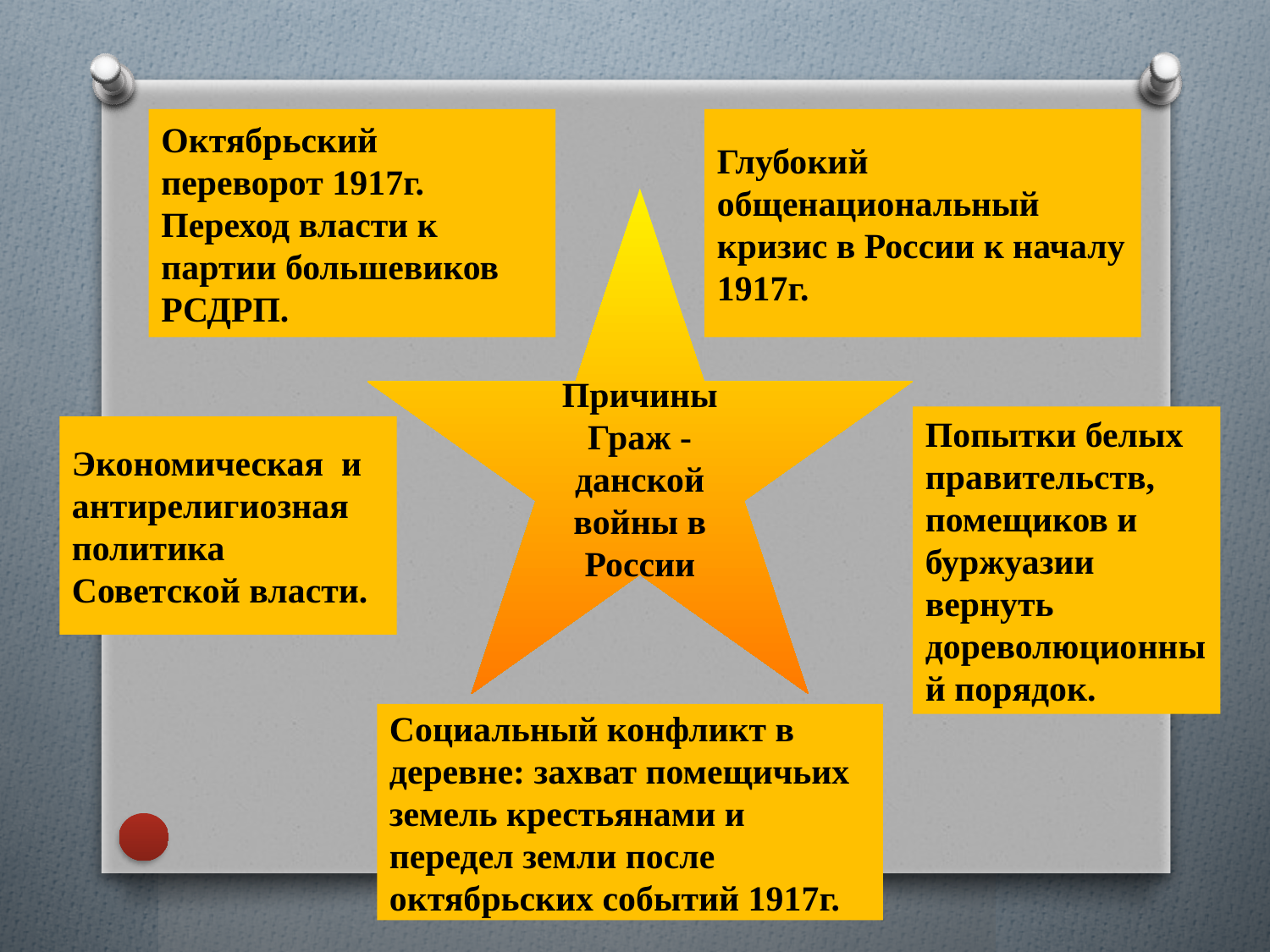

Октябрьский переворот 1917г.
Переход власти к партии большевиков РСДРП.
Глубокий общенациональный кризис в России к началу 1917г.
Причины Граж -данской войны в России
Попытки белых правительств, помещиков и буржуазии вернуть дореволюционный порядок.
Экономическая  и антирелигиозная политика Советской власти.
Социальный конфликт в деревне: захват помещичьих земель крестьянами и передел земли после октябрьских событий 1917г.